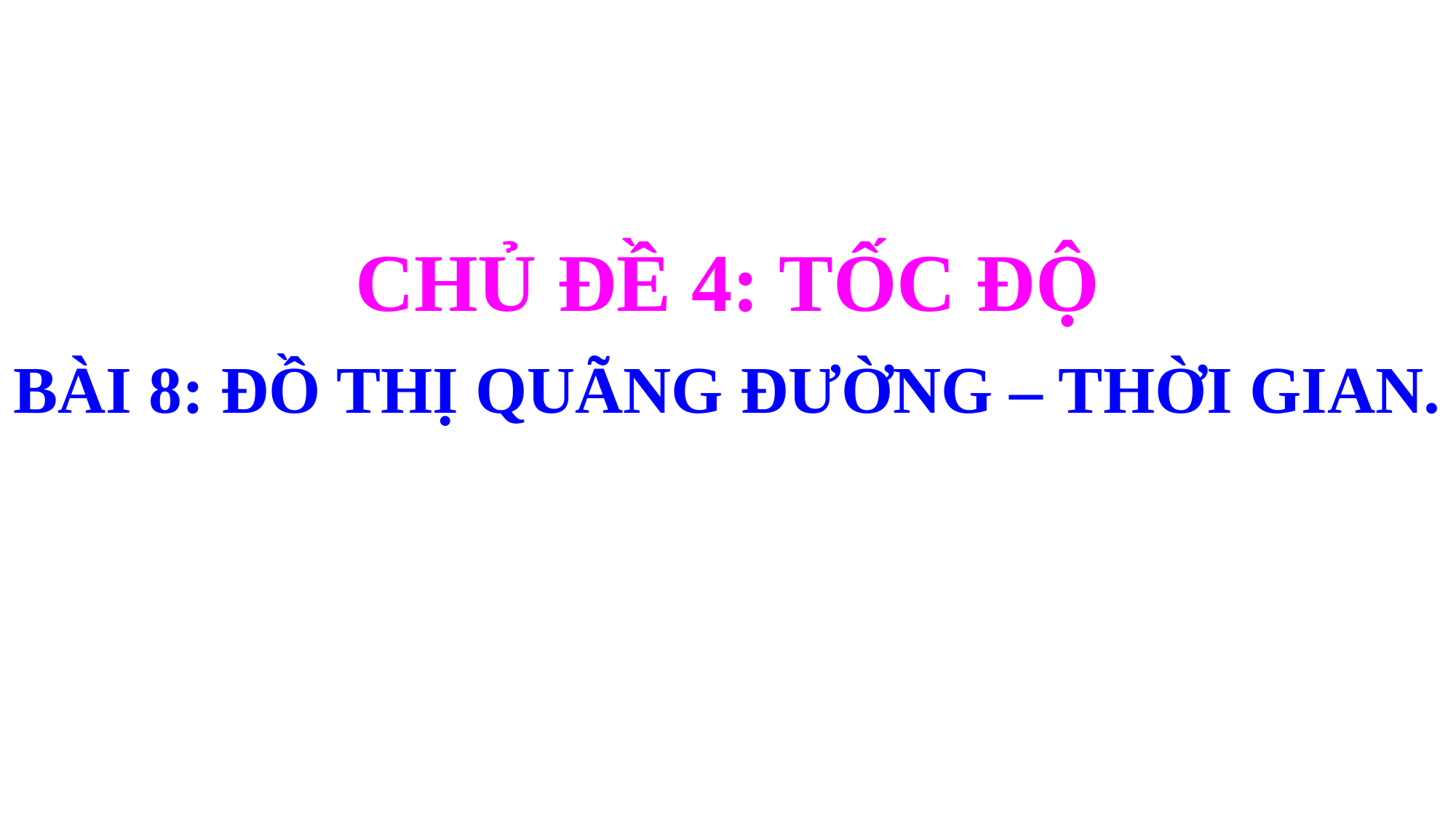

CHỦ ĐỀ 4: TỐC ĐỘ
BÀI 8: ĐỒ THỊ QUÃNG ĐƯỜNG – THỜI GIAN.